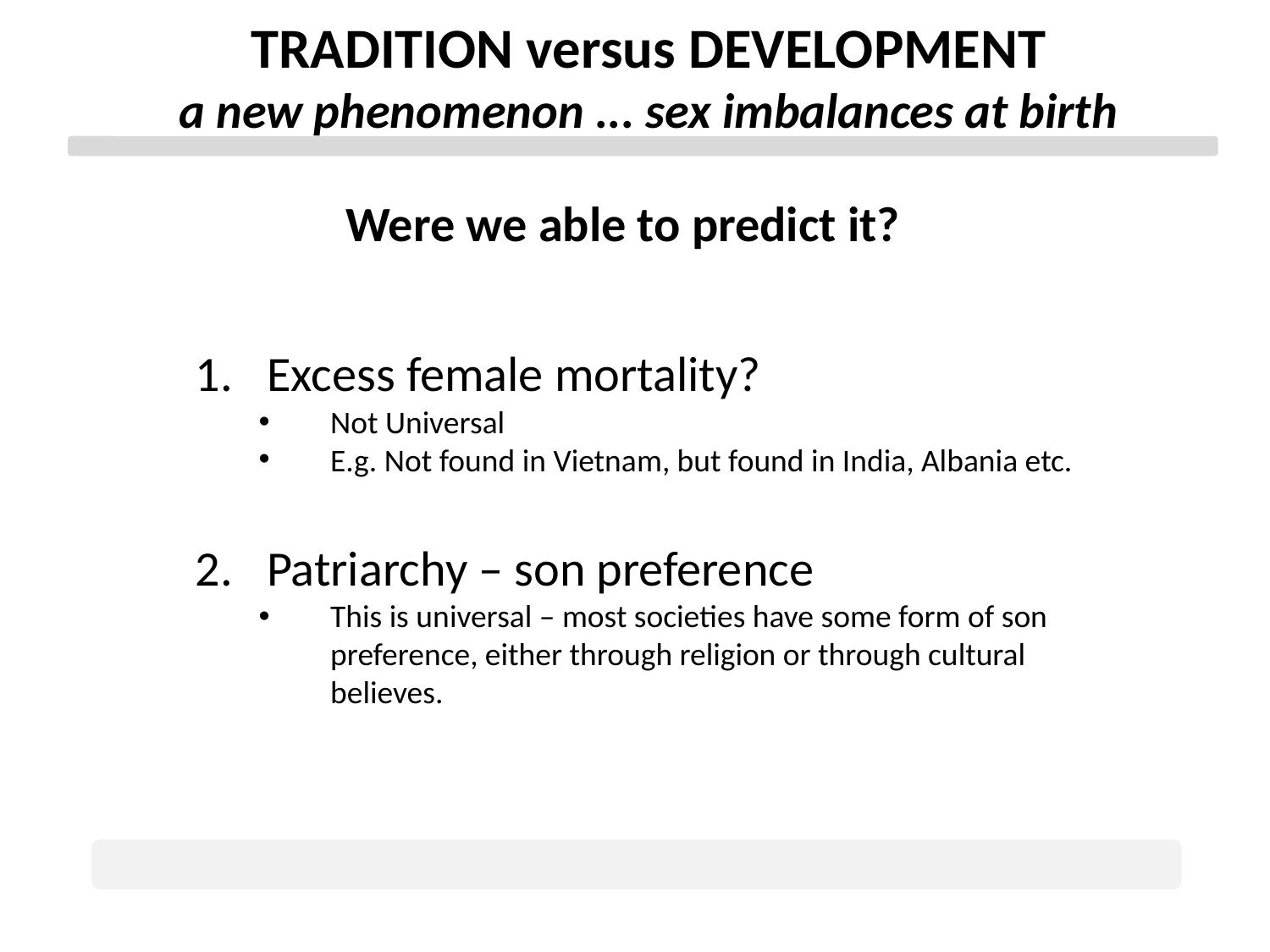

TRADITION versus DEVELOPMENT
a new phenomenon ... sex imbalances at birth

Were we able to predict it?
Excess female mortality?
Not Universal
E.g. Not found in Vietnam, but found in India, Albania etc.

Patriarchy – son preference
This is universal – most societies have some form of son preference, either through religion or through cultural believes.